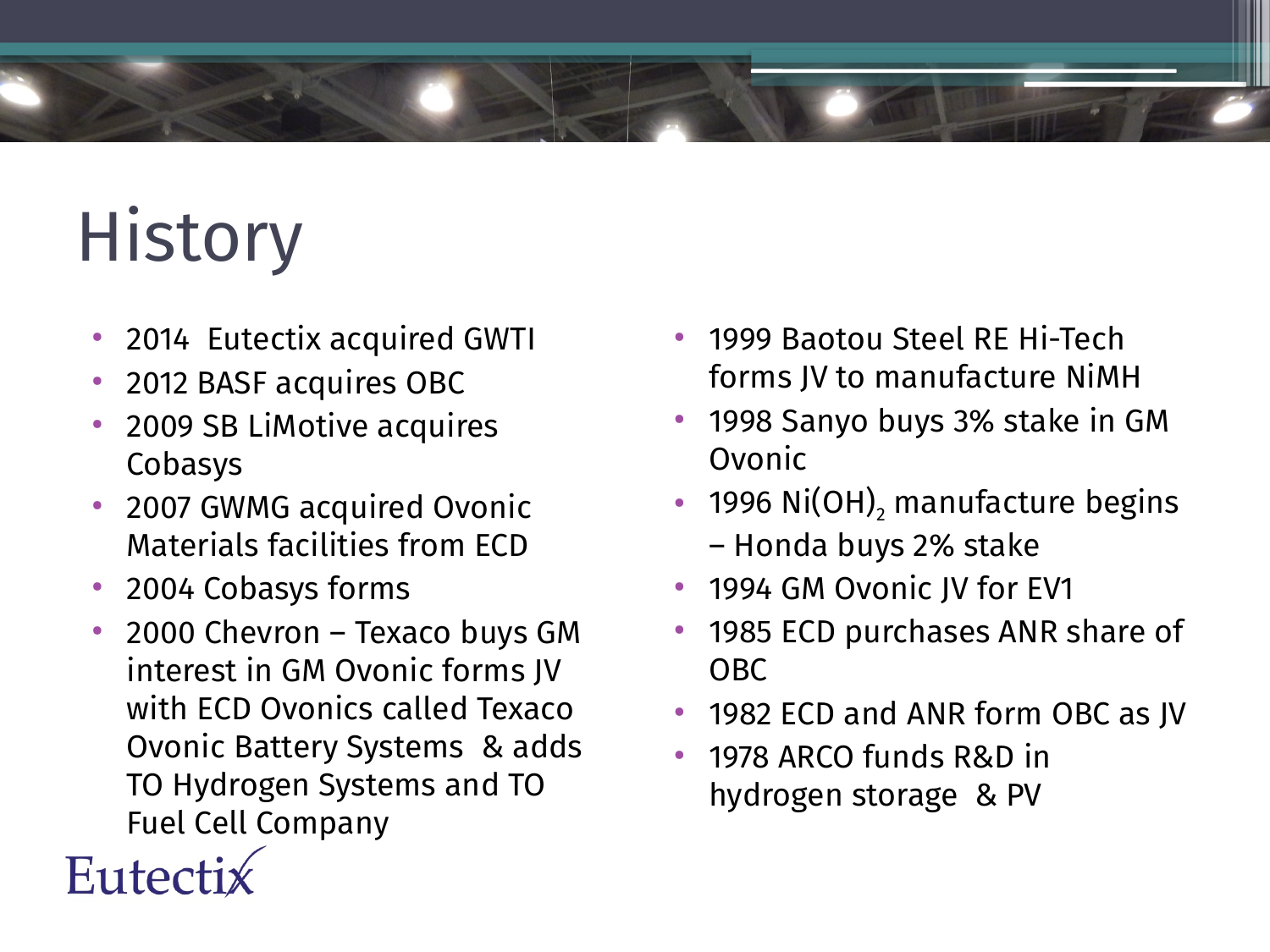

# History
2014  Eutectix acquired GWTI
2012 BASF acquires OBC
2009 SB LiMotive acquires Cobasys
2007 GWMG acquired Ovonic Materials facilities from ECD
2004 Cobasys forms
2000 Chevron – Texaco buys GM interest in GM Ovonic forms JV with ECD Ovonics called Texaco Ovonic Battery Systems  & adds TO Hydrogen Systems and TO Fuel Cell Company

1999 Baotou Steel RE Hi-Tech forms JV to manufacture NiMH
1998 Sanyo buys 3% stake in GM Ovonic
1996 Ni(OH)2 manufacture begins – Honda buys 2% stake
1994 GM Ovonic JV for EV1
1985 ECD purchases ANR share of OBC
1982 ECD and ANR form OBC as JV
1978 ARCO funds R&D in hydrogen storage  & PV